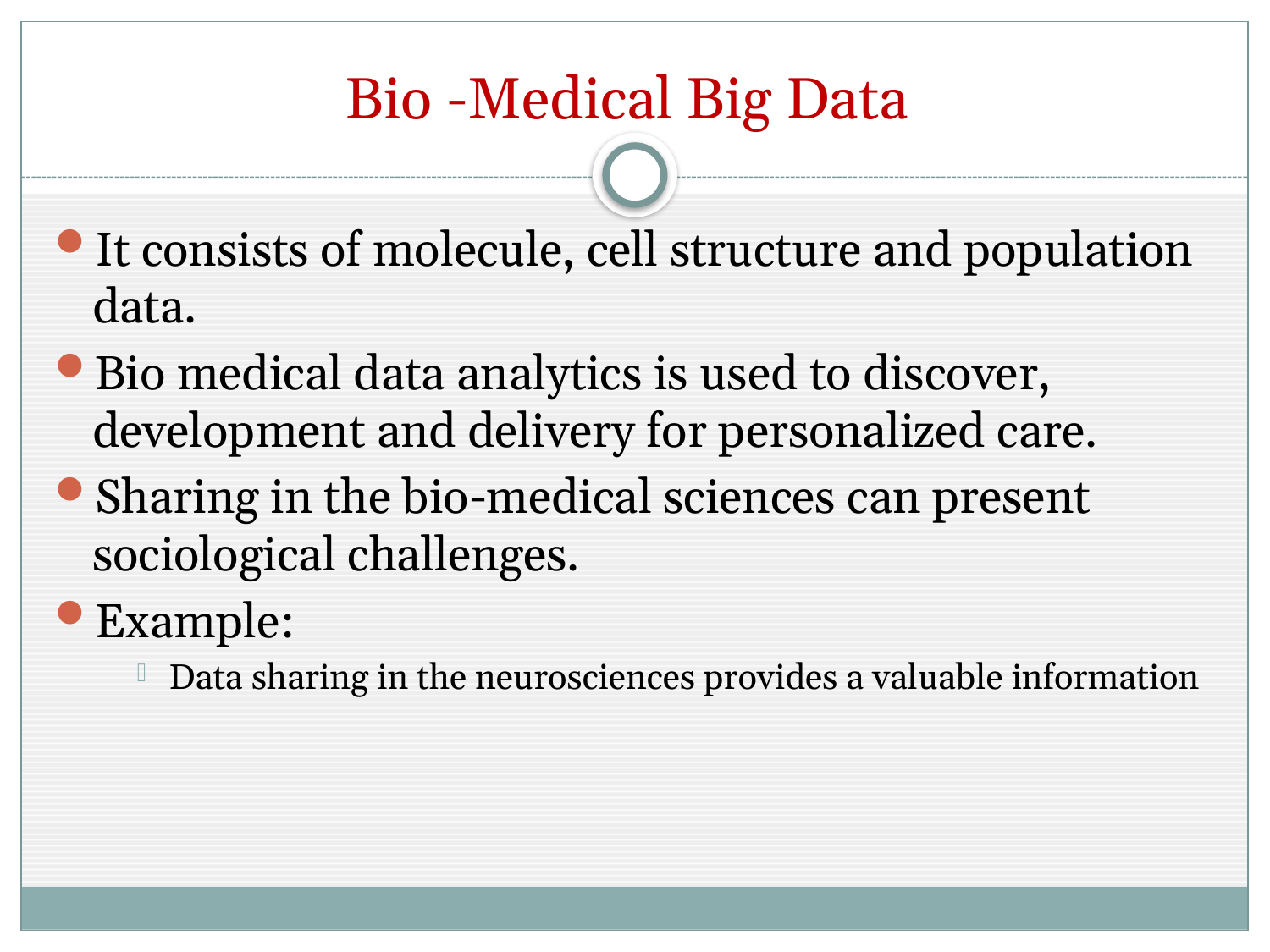

# Bio -Medical Big Data
It consists of molecule, cell structure and population data.
Bio medical data analytics is used to discover, development and delivery for personalized care.
Sharing in the bio-medical sciences can present sociological challenges.
Example:
Data sharing in the neurosciences provides a valuable information